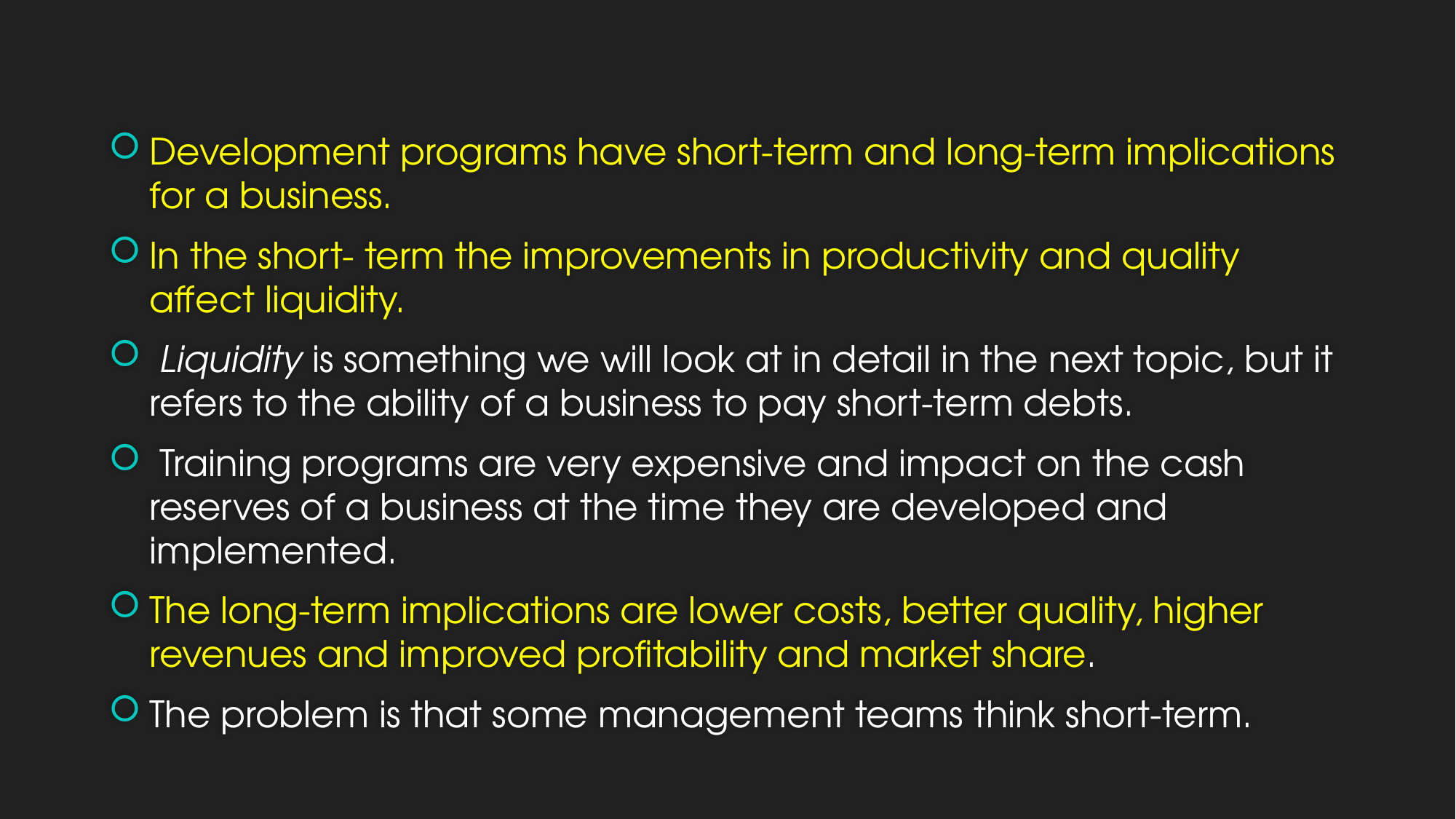

Development programs have short-term and long-term implications for a business.
In the short- term the improvements in productivity and quality affect liquidity.
 Liquidity is something we will look at in detail in the next topic, but it refers to the ability of a business to pay short-term debts.
 Training programs are very expensive and impact on the cash reserves of a business at the time they are developed and implemented.
The long-term implications are lower costs, better quality, higher revenues and improved profitability and market share.
The problem is that some management teams think short-term.